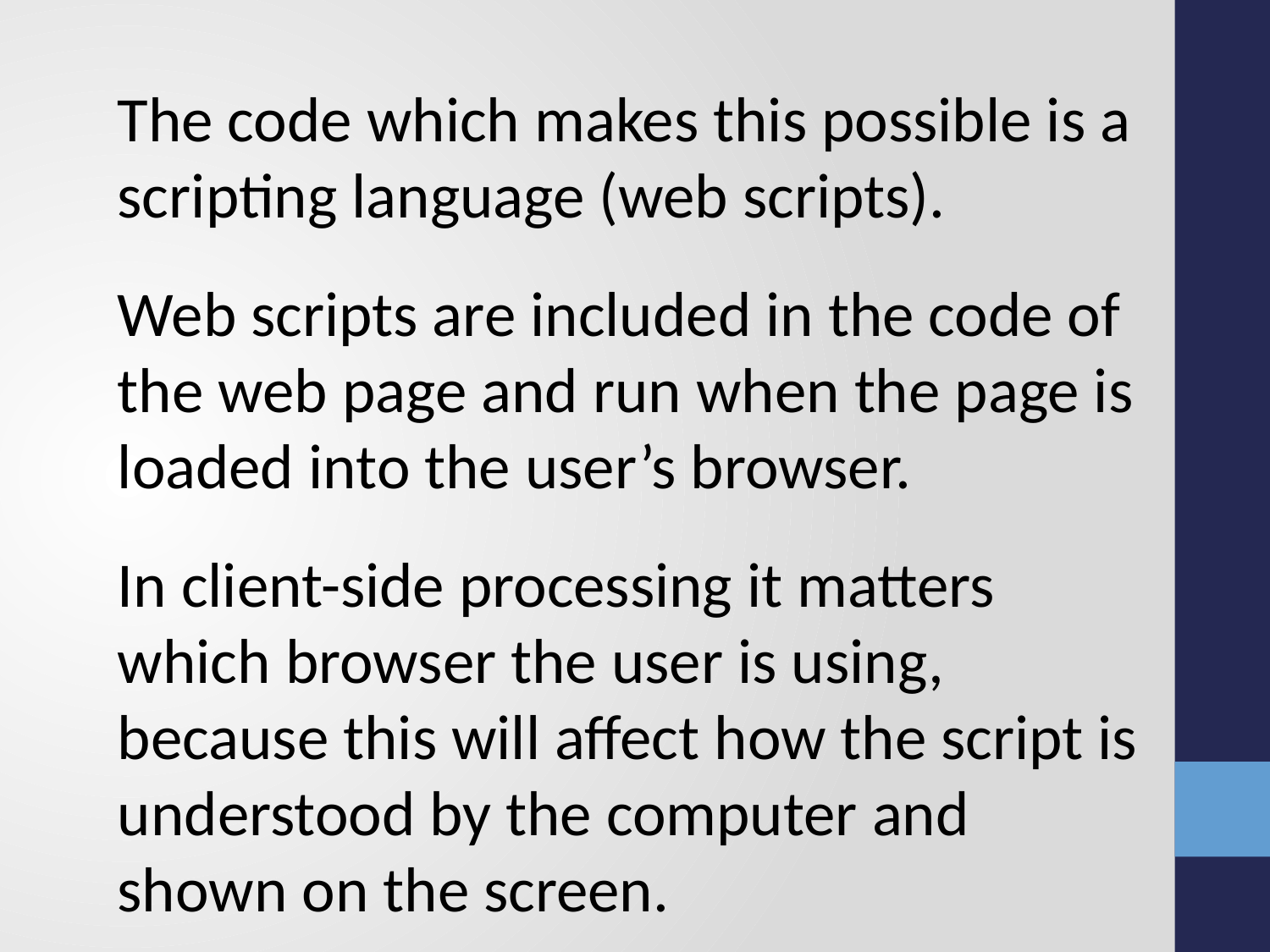

The code which makes this possible is a scripting language (web scripts).

Web scripts are included in the code of the web page and run when the page is loaded into the user’s browser.

In client-side processing it matters which browser the user is using, because this will affect how the script is understood by the computer and shown on the screen.